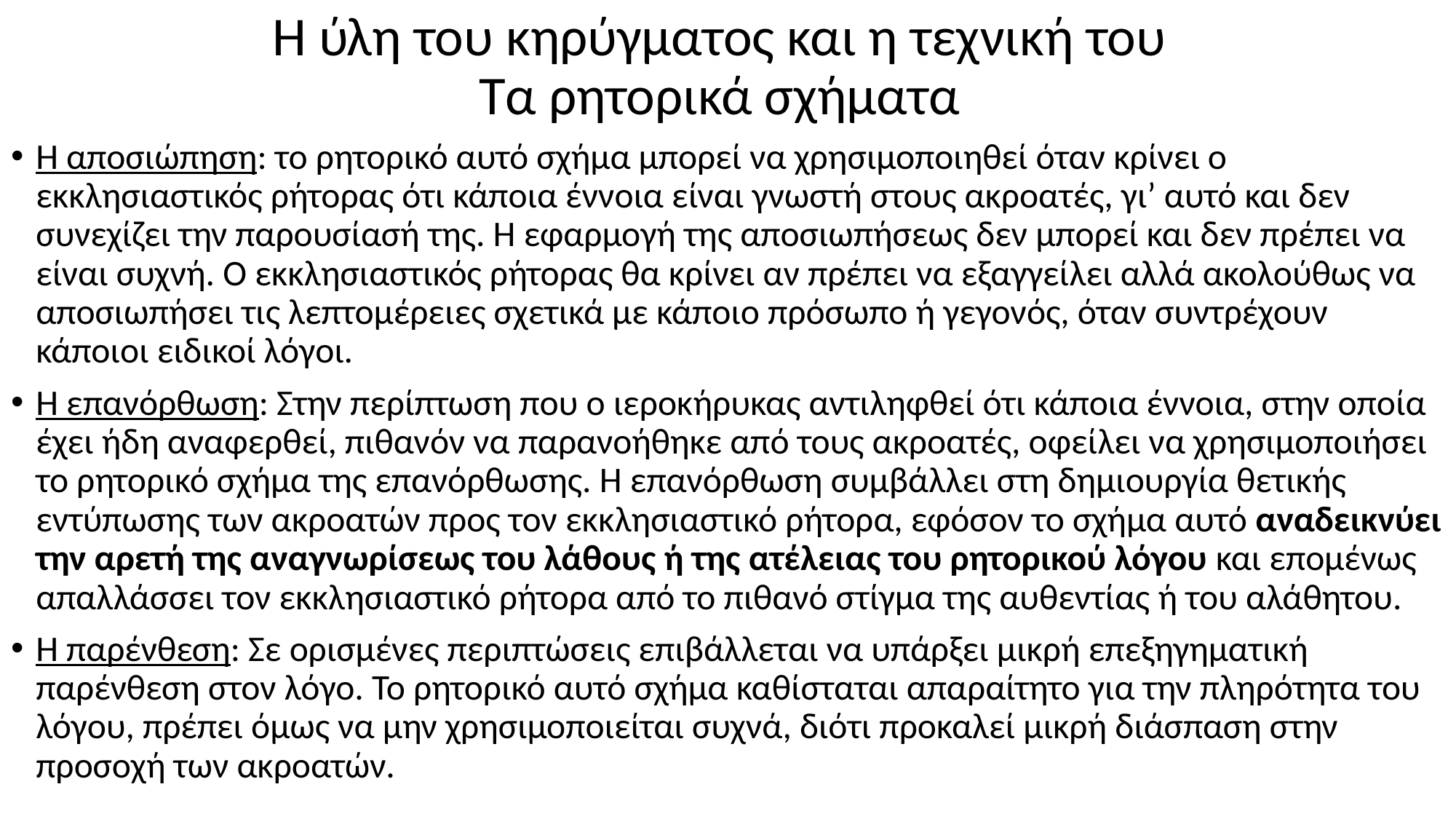

# Η ύλη του κηρύγματος και η τεχνική του Τα ρητορικά σχήματα
Η αποσιώπηση: το ρητορικό αυτό σχήμα μπορεί να χρησιμοποιηθεί όταν κρίνει ο εκκλησιαστικός ρήτορας ότι κάποια έννοια είναι γνωστή στους ακροατές, γι’ αυτό και δεν συνεχίζει την παρουσίασή της. Η εφαρμογή της αποσιωπήσεως δεν μπορεί και δεν πρέπει να είναι συχνή. Ο εκκλησιαστικός ρήτορας θα κρίνει αν πρέπει να εξαγγείλει αλλά ακολούθως να αποσιωπήσει τις λεπτομέρειες σχετικά με κάποιο πρόσωπο ή γεγονός, όταν συντρέχουν κάποιοι ειδικοί λόγοι.
Η επανόρθωση: Στην περίπτωση που ο ιεροκήρυκας αντιληφθεί ότι κάποια έννοια, στην οποία έχει ήδη αναφερθεί, πιθανόν να παρανοήθηκε από τους ακροατές, οφείλει να χρησιμοποιήσει το ρητορικό σχήμα της επανόρθωσης. Η επανόρθωση συμβάλλει στη δημιουργία θετικής εντύπωσης των ακροατών προς τον εκκλησιαστικό ρήτορα, εφόσον το σχήμα αυτό αναδεικνύει την αρετή της αναγνωρίσεως του λάθους ή της ατέλειας του ρητορικού λόγου και επομένως απαλλάσσει τον εκκλησιαστικό ρήτορα από το πιθανό στίγμα της αυθεντίας ή του αλάθητου.
Η παρένθεση: Σε ορισμένες περιπτώσεις επιβάλλεται να υπάρξει μικρή επεξηγηματική παρένθεση στον λόγο. Το ρητορικό αυτό σχήμα καθίσταται απαραίτητο για την πληρότητα του λόγου, πρέπει όμως να μην χρησιμοποιείται συχνά, διότι προκαλεί μικρή διάσπαση στην προσοχή των ακροατών.